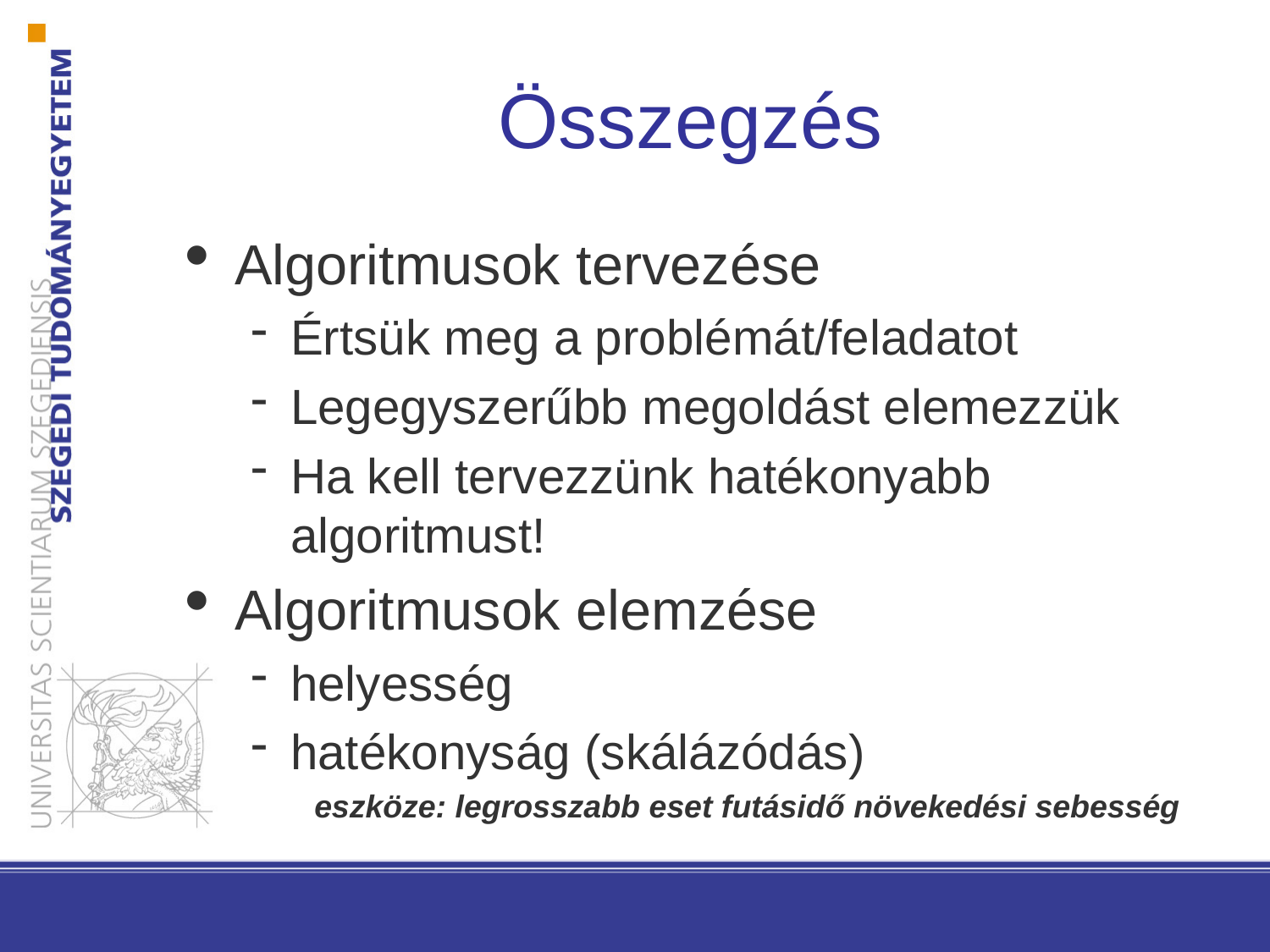

Összegzés
Algoritmusok tervezése
Értsük meg a problémát/feladatot
Legegyszerűbb megoldást elemezzük
Ha kell tervezzünk hatékonyabb algoritmust!
Algoritmusok elemzése
helyesség
hatékonyság (skálázódás)
eszköze: legrosszabb eset futásidő növekedési sebesség